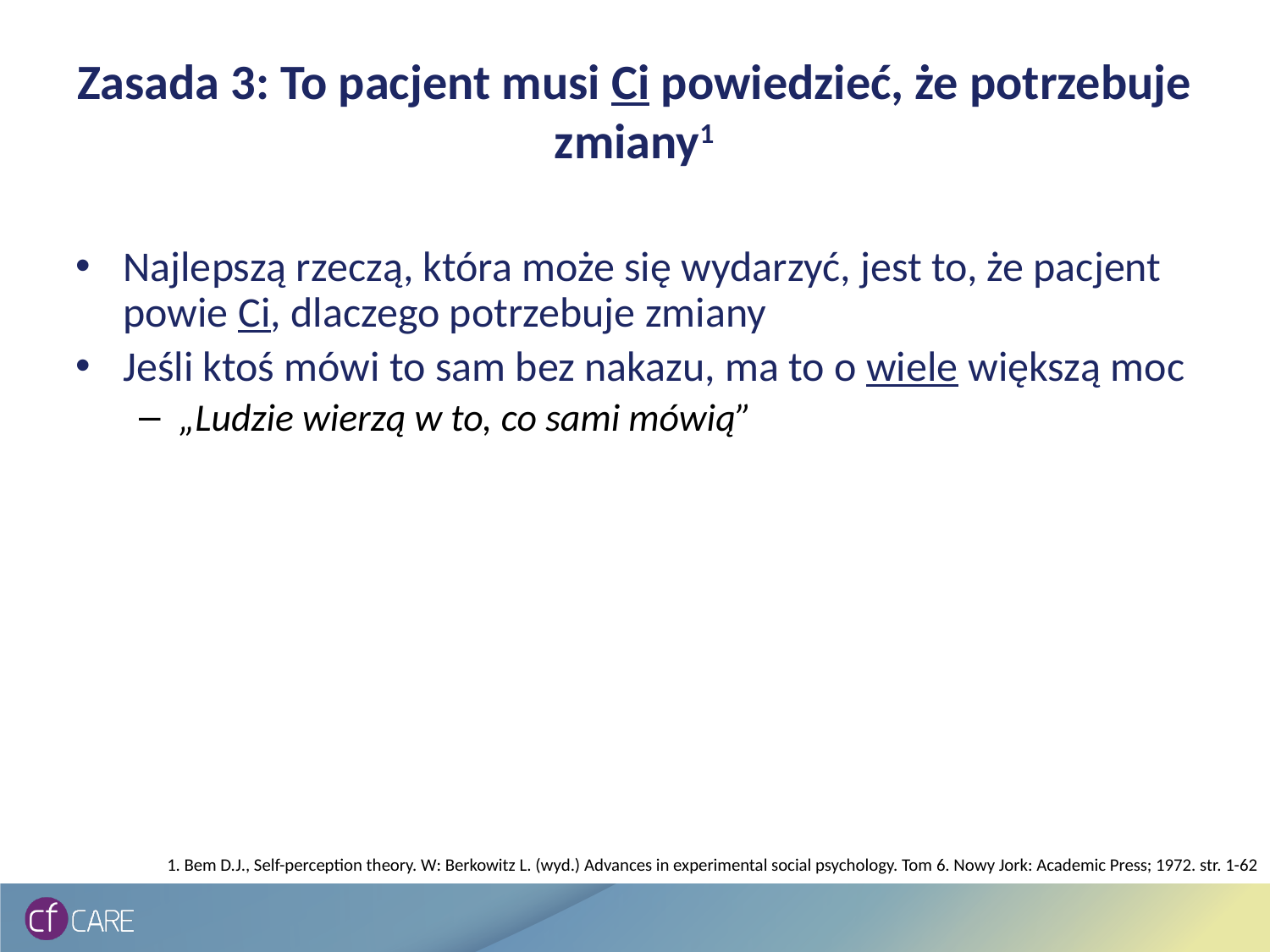

# Zasada 3: To pacjent musi Ci powiedzieć, że potrzebuje zmiany1
Najlepszą rzeczą, która może się wydarzyć, jest to, że pacjent powie Ci, dlaczego potrzebuje zmiany
Jeśli ktoś mówi to sam bez nakazu, ma to o wiele większą moc
„Ludzie wierzą w to, co sami mówią”

1. Bem D.J., Self-perception theory. W: Berkowitz L. (wyd.) Advances in experimental social psychology. Tom 6. Nowy Jork: Academic Press; 1972. str. 1-62